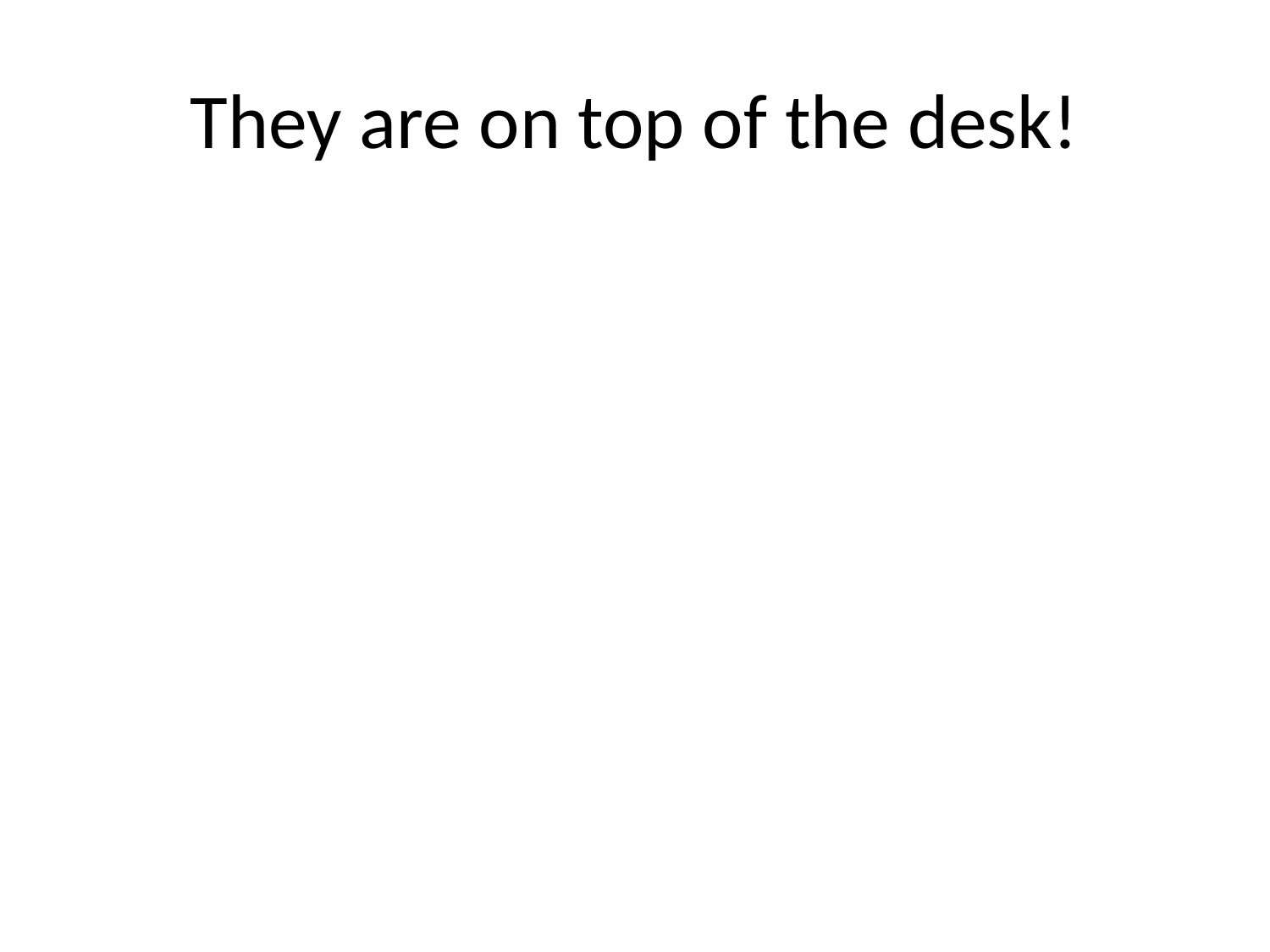

# They are on top of the desk!